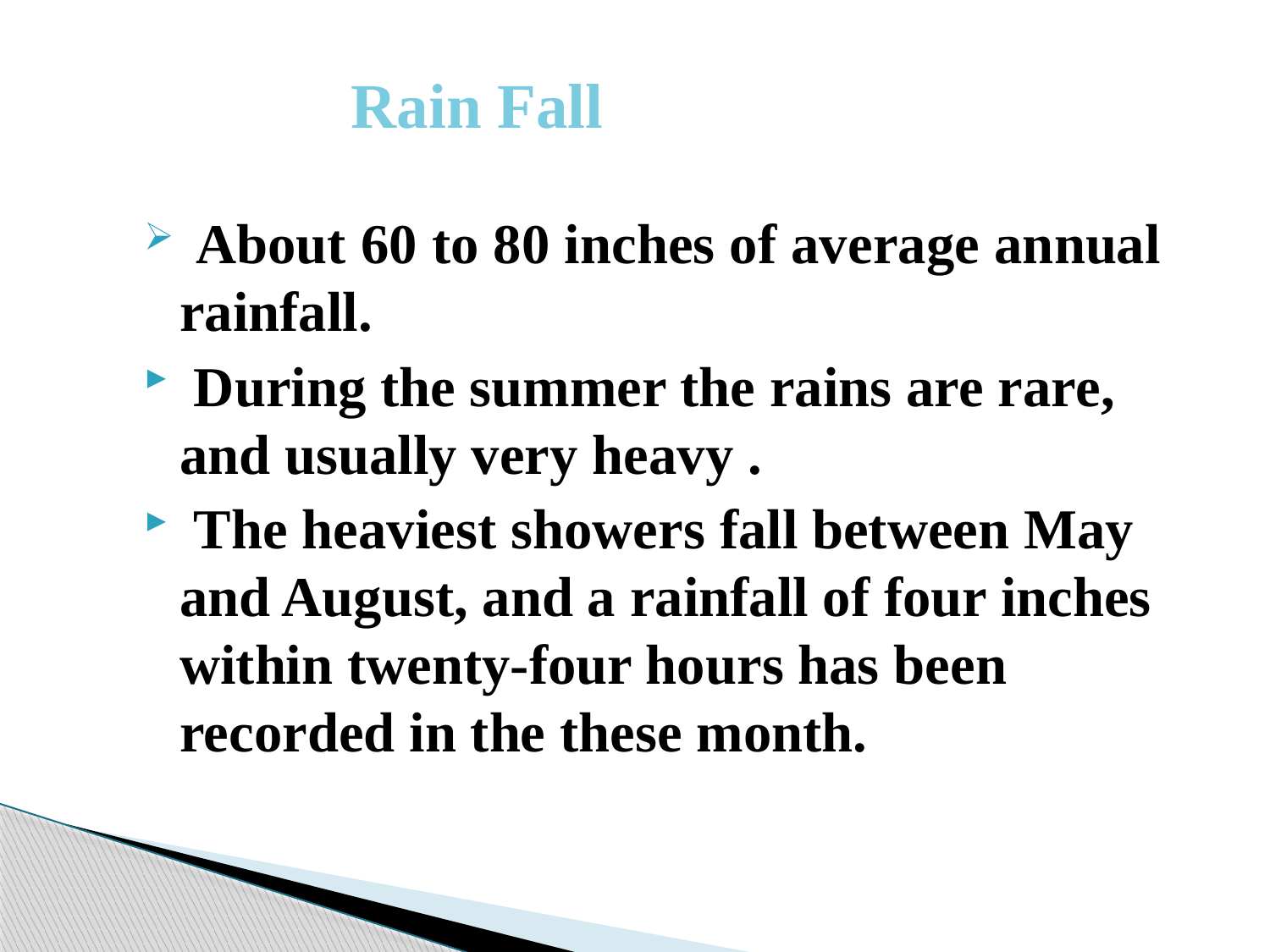

# Rain Fall
 About 60 to 80 inches of average annual rainfall.
 During the summer the rains are rare, and usually very heavy .
 The heaviest showers fall between May and August, and a rainfall of four inches within twenty-four hours has been recorded in the these month.